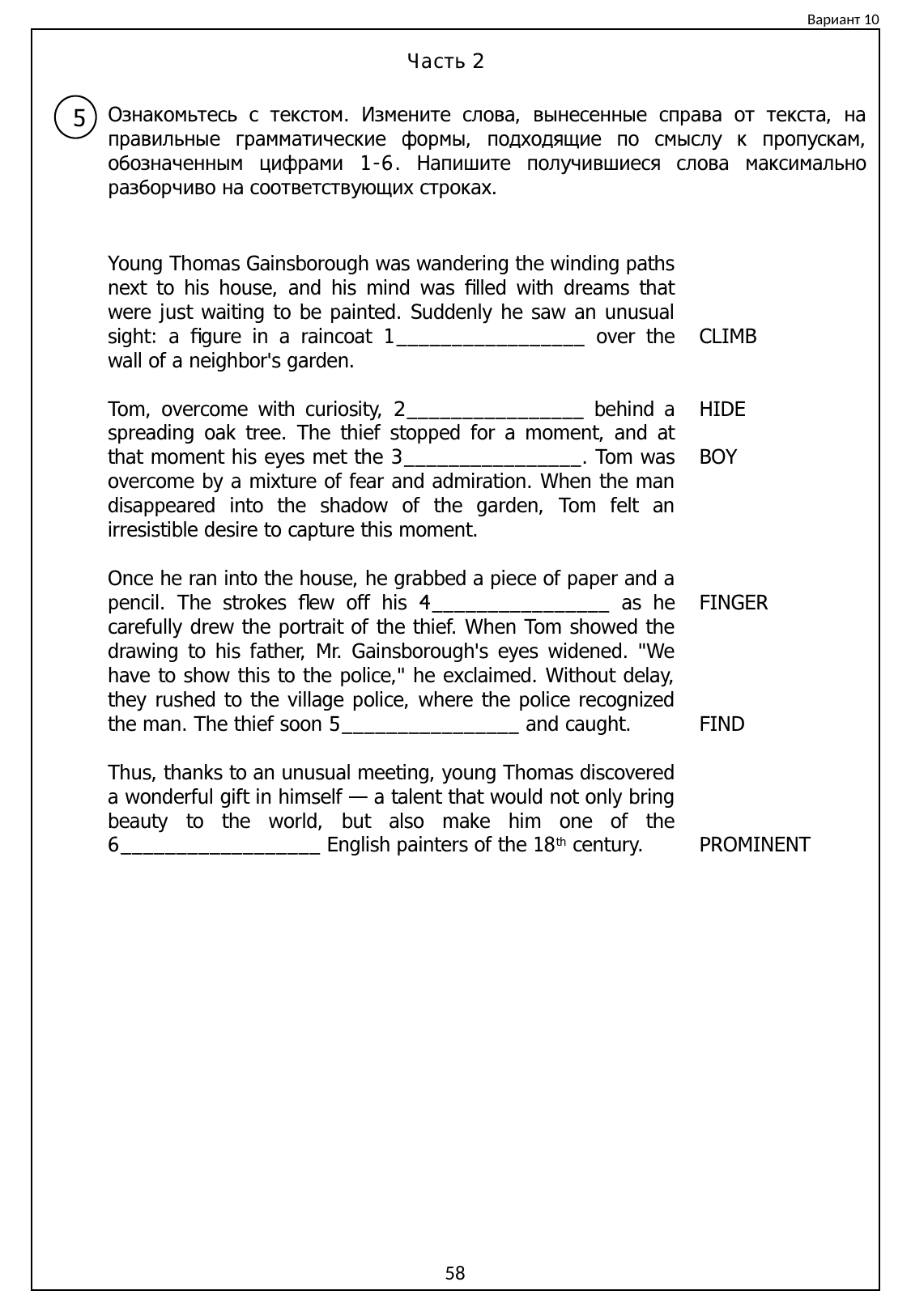

Вариант 10

Часть 2
5
Ознакомьтесь с текстом. Измените слова, вынесенные справа от текста, на правильные грамматические формы, подходящие по смыслу к пропускам, обозначенным цифрами 1-6. Напишите получившиеся слова максимально разборчиво на соответствующих строках.

Young Thomas Gainsborough was wandering the winding paths next to his house, and his mind was filled with dreams that were just waiting to be painted. Suddenly he saw an unusual sight: a figure in a raincoat 1_________________ over the wall of a neighbor's garden.

Tom, overcome with curiosity, 2________________ behind a spreading oak tree. The thief stopped for a moment, and at that moment his eyes met the 3________________. Tom was overcome by a mixture of fear and admiration. When the man disappeared into the shadow of the garden, Tom felt an irresistible desire to capture this moment.

Once he ran into the house, he grabbed a piece of paper and a pencil. The strokes flew off his 4________________ as he carefully drew the portrait of the thief. When Tom showed the drawing to his father, Mr. Gainsborough's eyes widened. "We have to show this to the police," he exclaimed. Without delay, they rushed to the village police, where the police recognized the man. The thief soon 5________________ and caught.

Thus, thanks to an unusual meeting, young Thomas discovered a wonderful gift in himself — a talent that would not only bring beauty to the world, but also make him one of the 6__________________ English painters of the 18th century.

CLIMB

HIDE

BOY

FINGER

FIND

PROMINENT
58